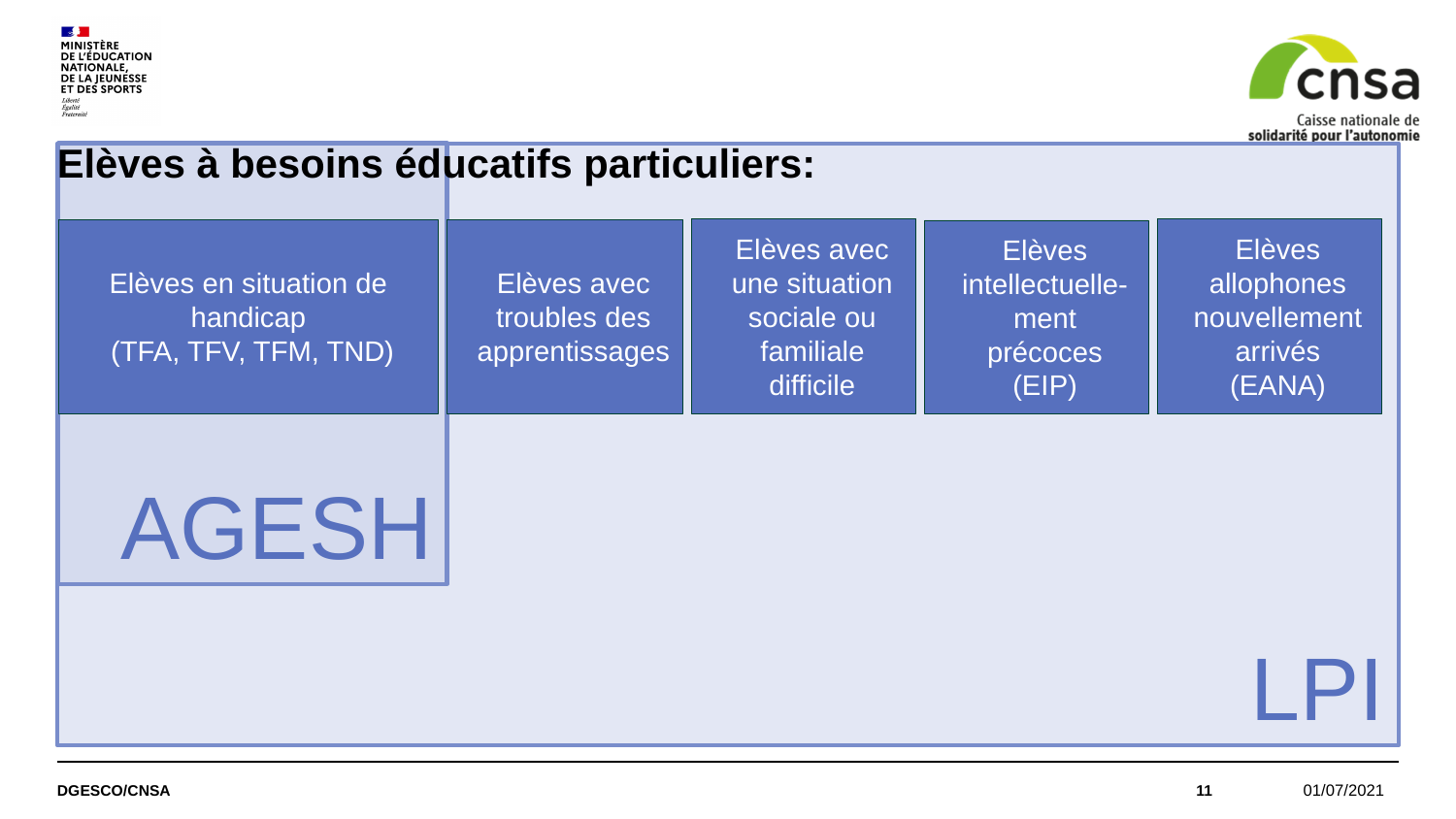

LPI
# Elèves à besoins éducatifs particuliers:
AGESH
Elèves avec une situation sociale ou familiale difficile
Elèves allophones nouvellement arrivés (EANA)
Elèves en situation de handicap
 (TFA, TFV, TFM, TND)
Elèves avec troubles des apprentissages
Elèves intellectuelle-ment précoces (EIP)
DGESCO/CNSA
11
01/07/2021